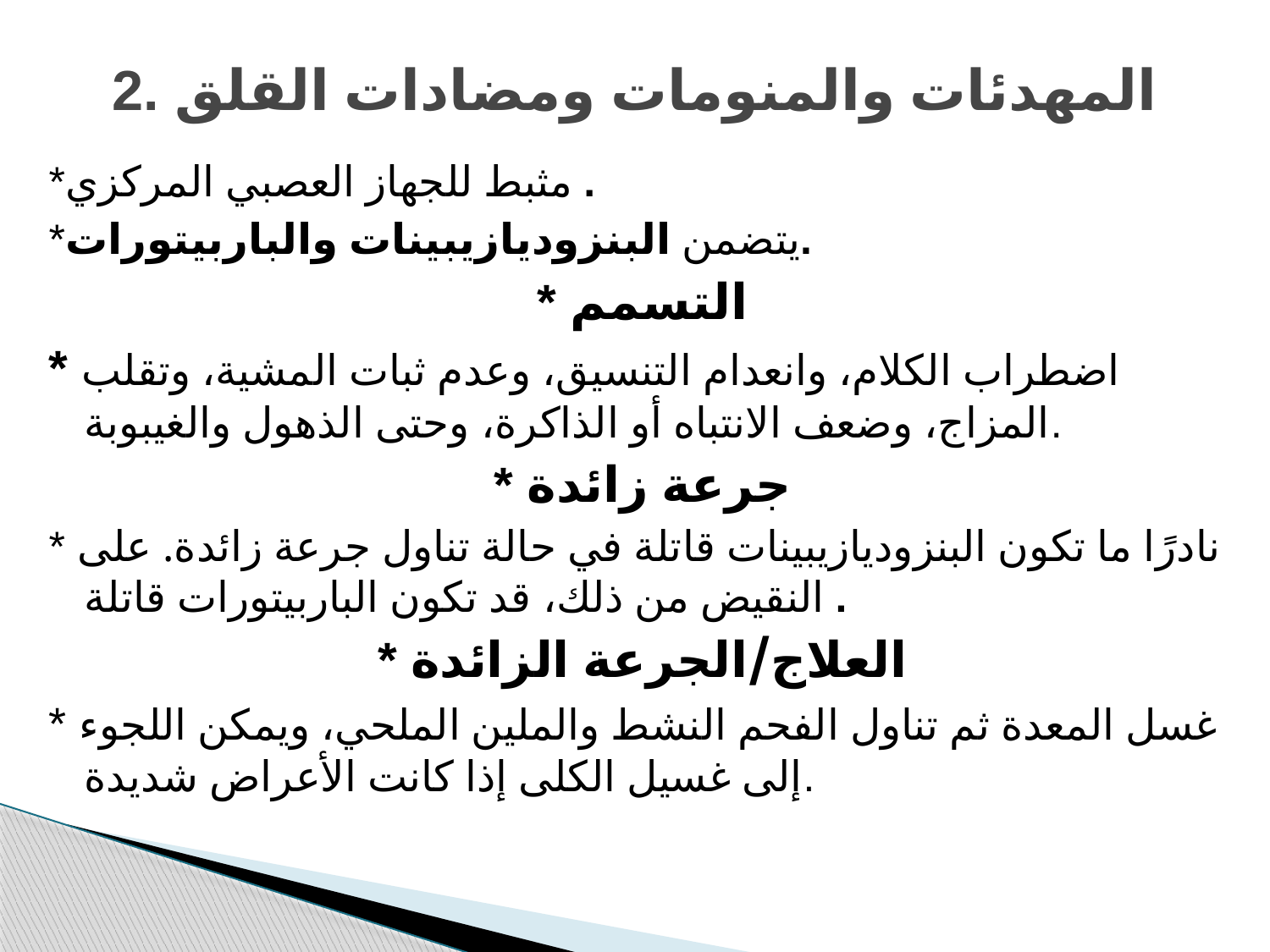

# 2. المهدئات والمنومات ومضادات القلق
*مثبط للجهاز العصبي المركزي .
*يتضمن البنزوديازيبينات والباربيتورات.
* التسمم
* اضطراب الكلام، وانعدام التنسيق، وعدم ثبات المشية، وتقلب المزاج، وضعف الانتباه أو الذاكرة، وحتى الذهول والغيبوبة.
* جرعة زائدة
* نادرًا ما تكون البنزوديازيبينات قاتلة في حالة تناول جرعة زائدة. على النقيض من ذلك، قد تكون الباربيتورات قاتلة .
* العلاج/الجرعة الزائدة
* غسل المعدة ثم تناول الفحم النشط والملين الملحي، ويمكن اللجوء إلى غسيل الكلى إذا كانت الأعراض شديدة.